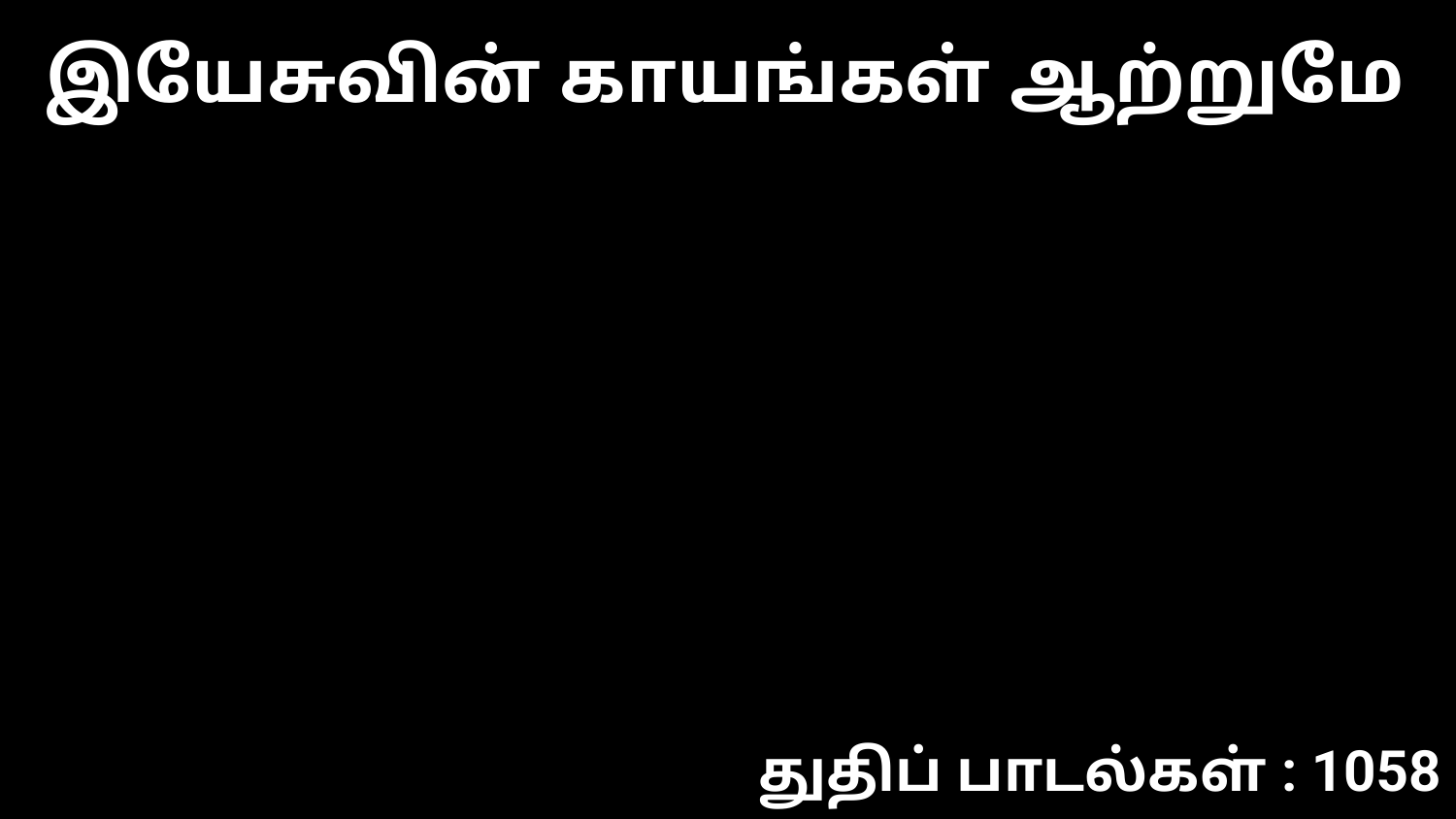

இயேசுவின் காயங்கள் ஆற்றுமே
துதிப் பாடல்கள் : 1058